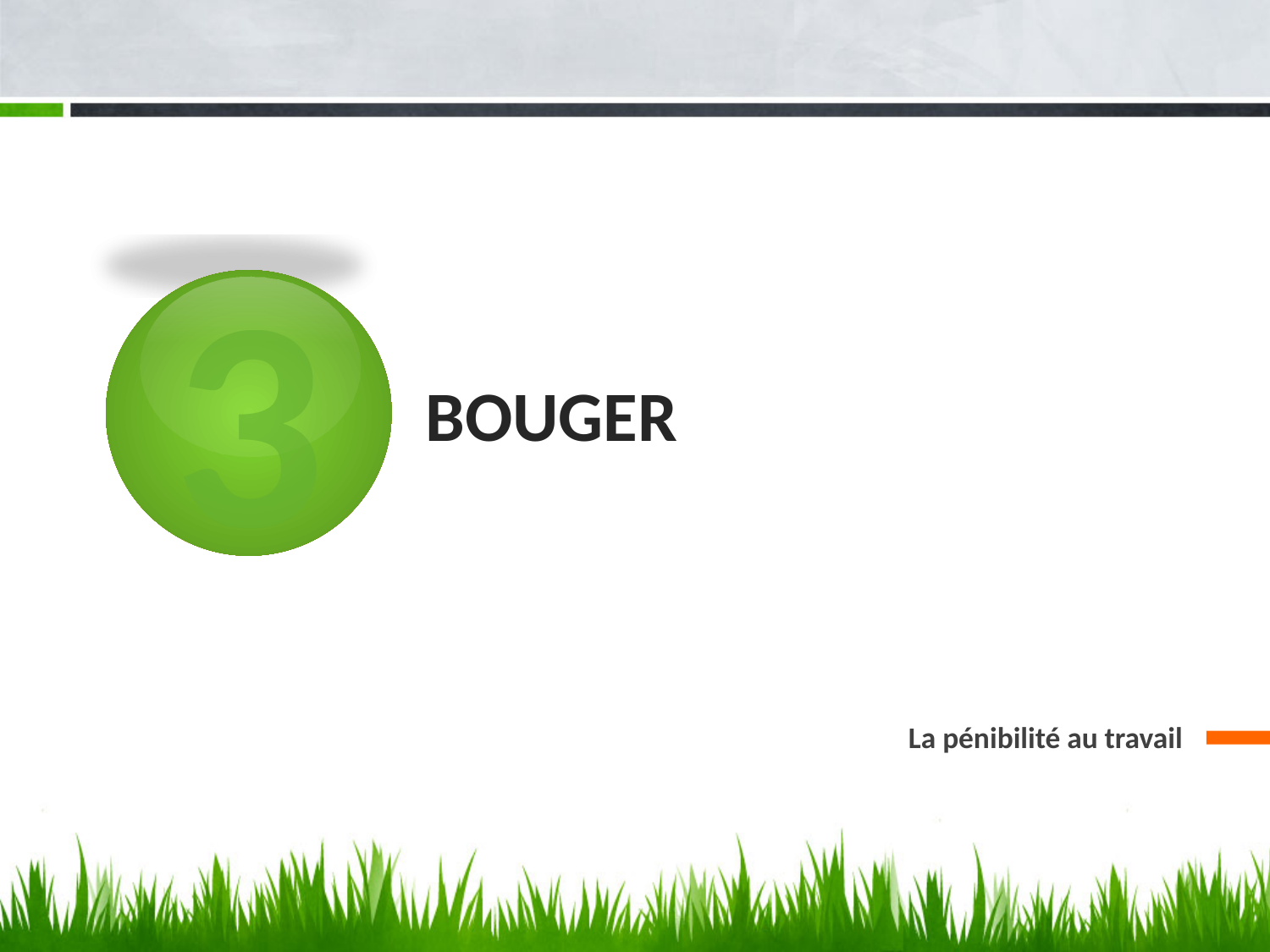

3

# BOUGER
La pénibilité au travail